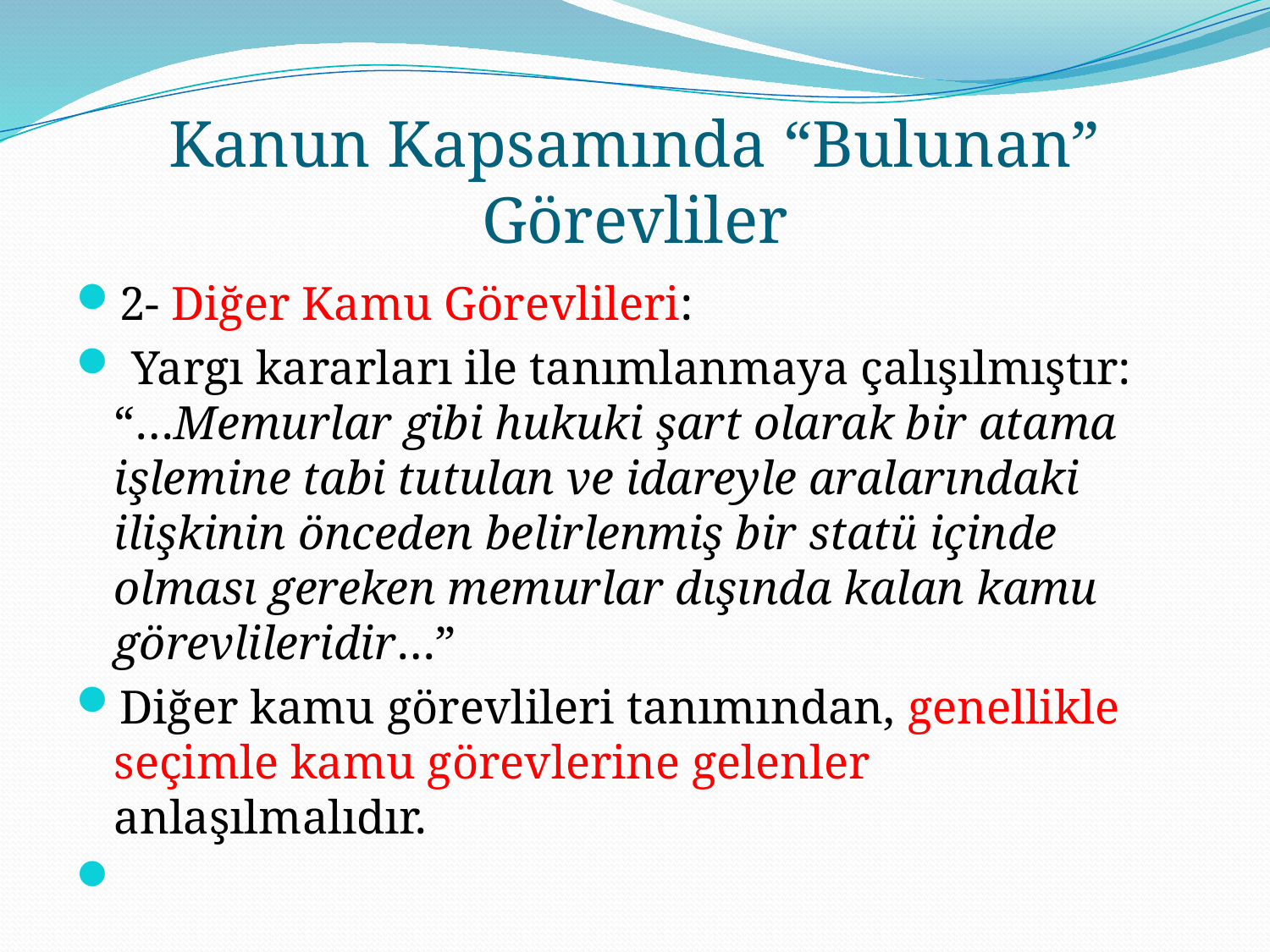

# Kanun Kapsamında “Bulunan” Görevliler
2- Diğer Kamu Görevlileri:
 Yargı kararları ile tanımlanmaya çalışılmıştır:  “…Memurlar gibi hukuki şart olarak bir atama işlemine tabi tutulan ve idareyle aralarındaki ilişkinin önceden belirlenmiş bir statü içinde olması gereken memurlar dışında kalan kamu görevlileridir…”
Diğer kamu görevlileri tanımından, genellikle seçimle kamu görevlerine gelenler anlaşılmalıdır.